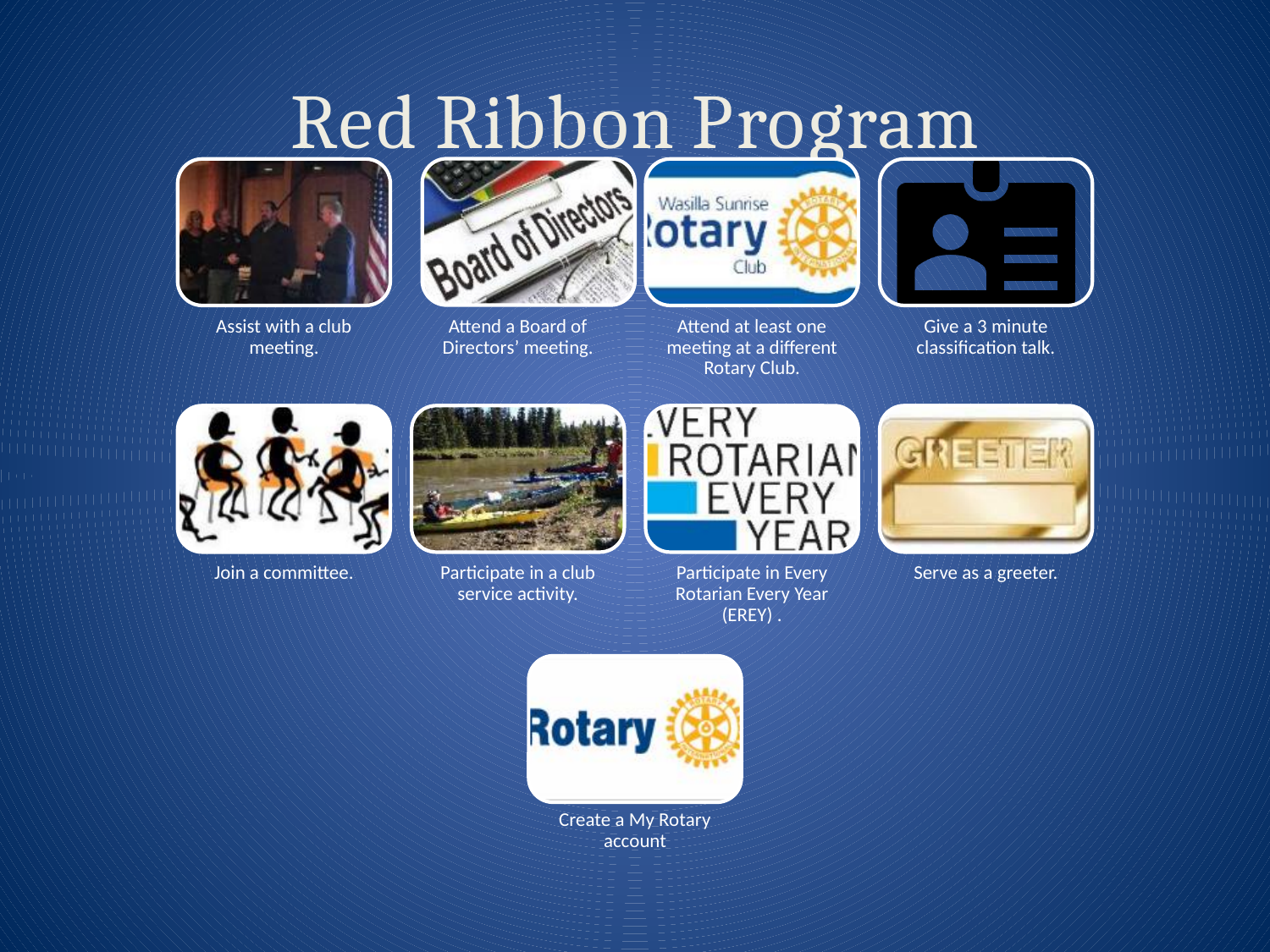

# Red Ribbon Program
Assist with a club meeting.
Attend a Board of Directors’ meeting.
Attend at least one meeting at a different Rotary Club.
Give a 3 minute classification talk.
Join a committee.
Participate in a club service activity.
Participate in Every Rotarian Every Year (EREY) .
Serve as a greeter.
Create a My Rotary account